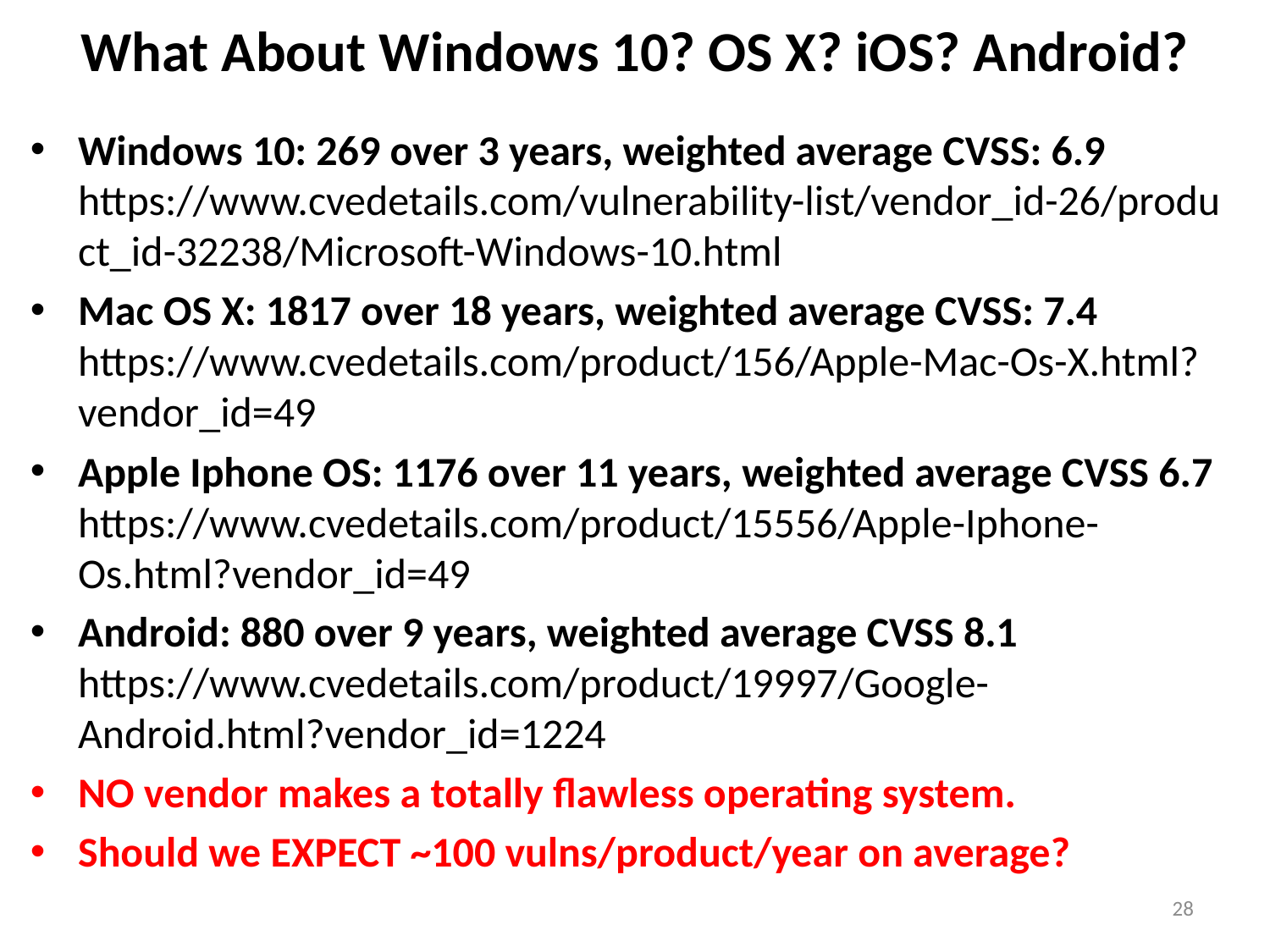

# What About Windows 10? OS X? iOS? Android?
Windows 10: 269 over 3 years, weighted average CVSS: 6.9
https://www.cvedetails.com/vulnerability-list/vendor_id-26/product_id-32238/Microsoft-Windows-10.html
Mac OS X: 1817 over 18 years, weighted average CVSS: 7.4
https://www.cvedetails.com/product/156/Apple-Mac-Os-X.html?vendor_id=49
Apple Iphone OS: 1176 over 11 years, weighted average CVSS 6.7
https://www.cvedetails.com/product/15556/Apple-Iphone-Os.html?vendor_id=49
Android: 880 over 9 years, weighted average CVSS 8.1
https://www.cvedetails.com/product/19997/Google-Android.html?vendor_id=1224
NO vendor makes a totally flawless operating system.
Should we EXPECT ~100 vulns/product/year on average?

28